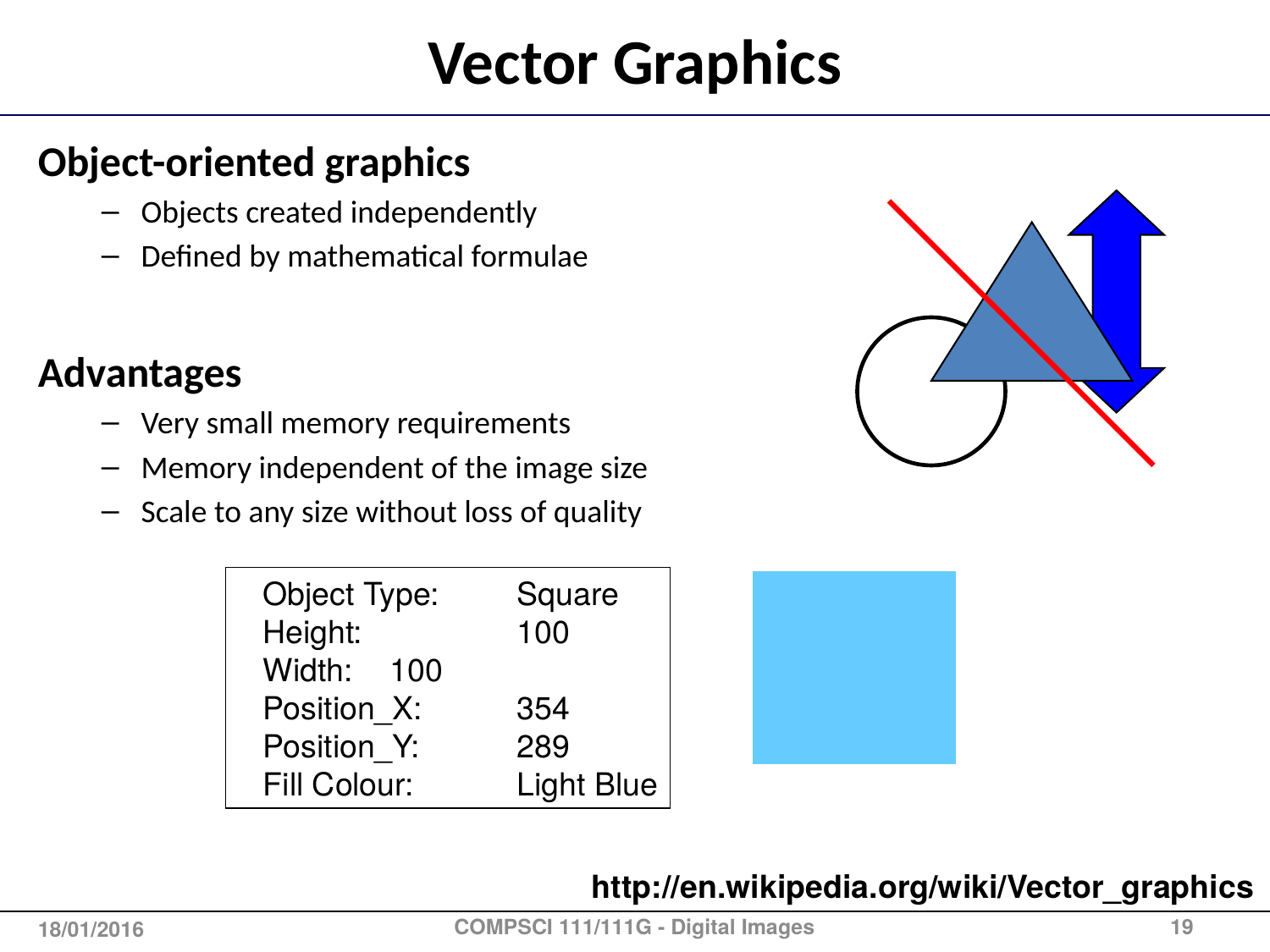

# Vector Graphics
Object-oriented graphics
Objects created independently
Defined by mathematical formulae

Advantages
Very small memory requirements
Memory independent of the image size
Scale to any size without loss of quality

Object Type:	Square
Height:		100
Width:  	100
Position_X:	354
Position_Y:	289
Fill Colour:	Light Blue

http://en.wikipedia.org/wiki/Vector_graphics
18/01/2016
COMPSCI 111/111G - Digital Images
19